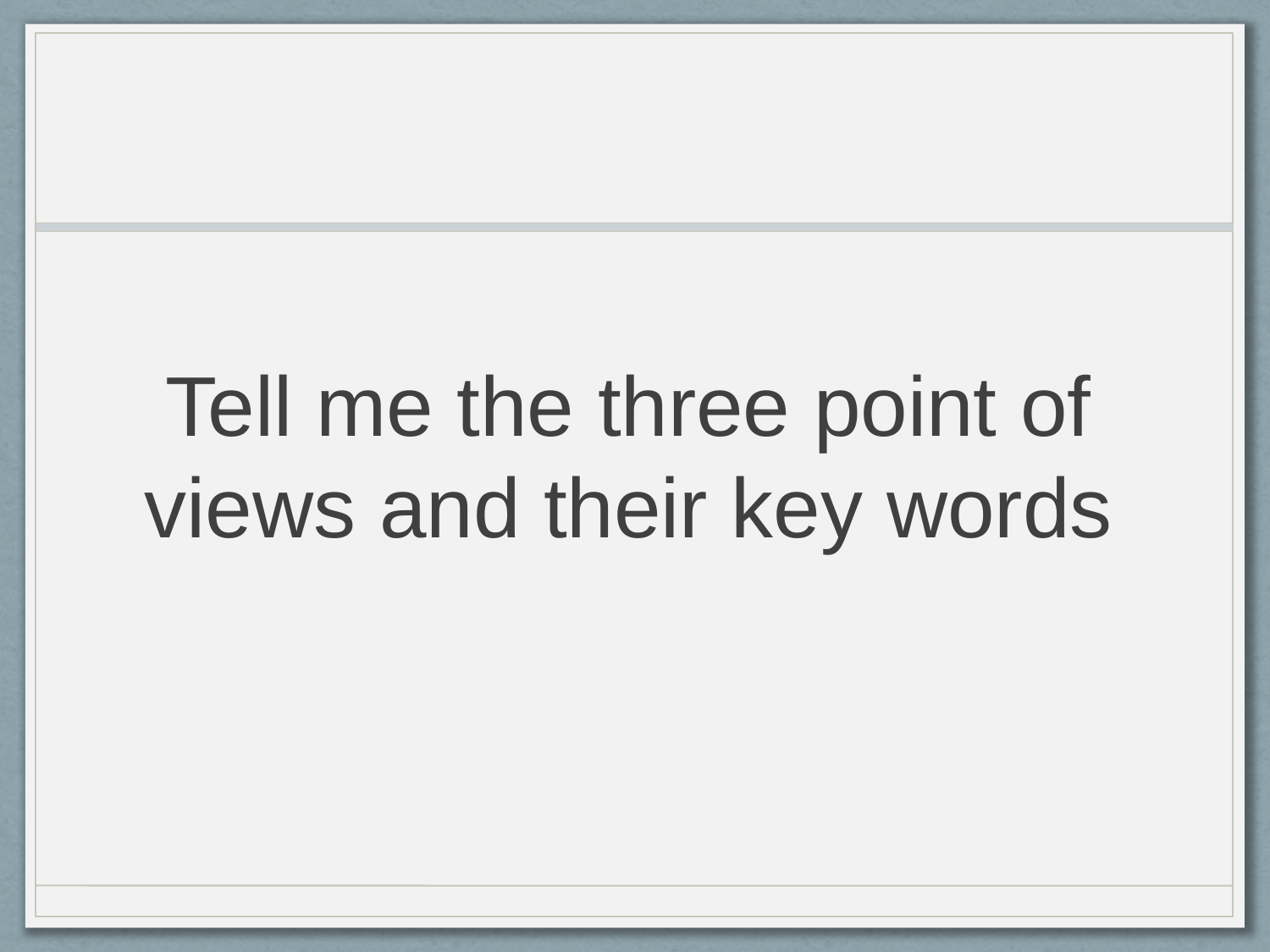

# Tell me the three point of views and their key words